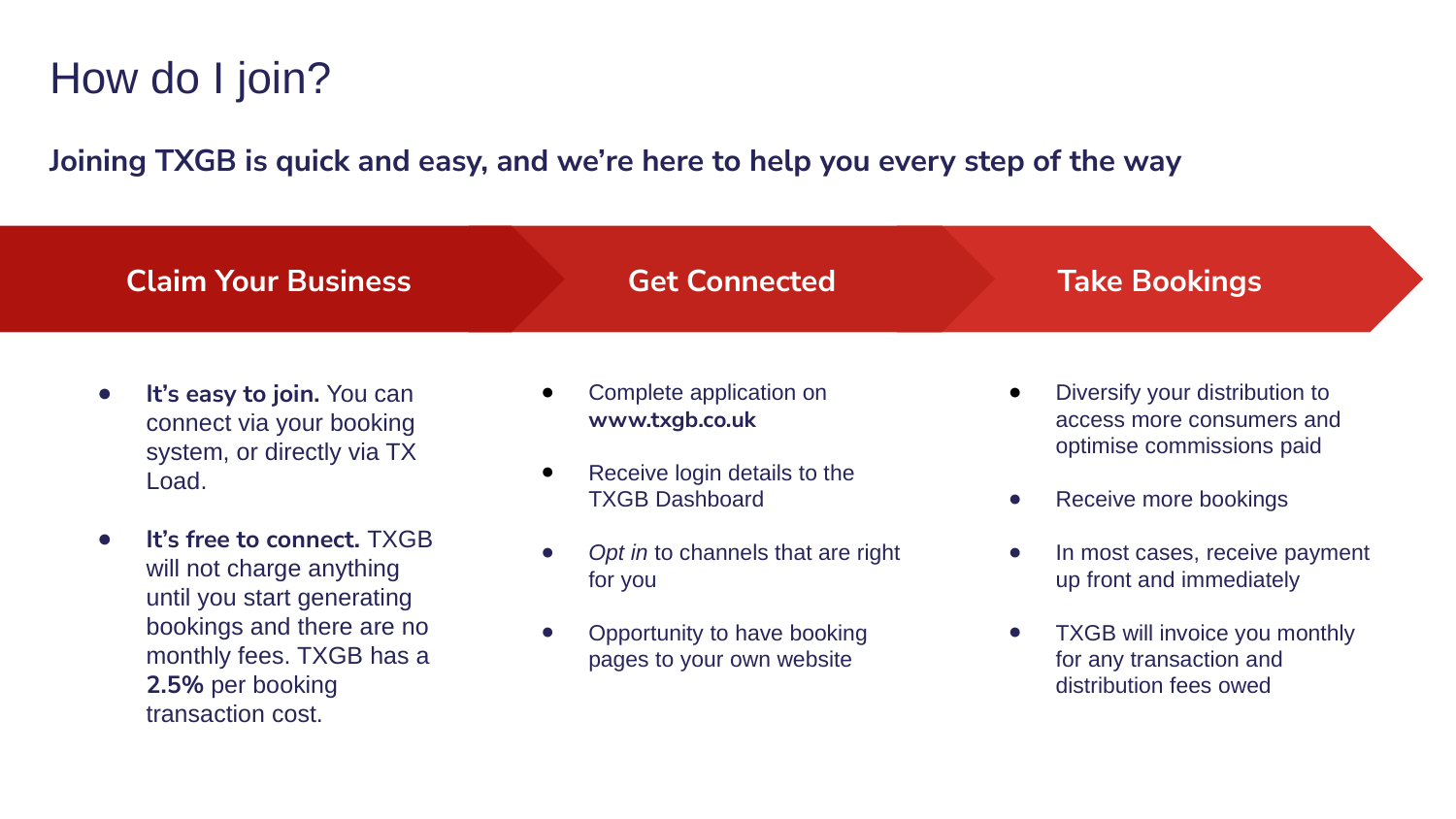

# How do I join?
Joining TXGB is quick and easy, and we’re here to help you every step of the way
Get Connected
Complete application on www.txgb.co.uk

Receive login details to the TXGB Dashboard

Opt in to channels that are right for you

Opportunity to have booking pages to your own website

Take Bookings
Claim Your Business
It’s easy to join. You can connect via your booking system, or directly via TX Load.

It’s free to connect. TXGB will not charge anything until you start generating bookings and there are no monthly fees. TXGB has a 2.5% per booking transaction cost.

Diversify your distribution to access more consumers and optimise commissions paid

Receive more bookings

In most cases, receive payment up front and immediately

TXGB will invoice you monthly for any transaction and distribution fees owed